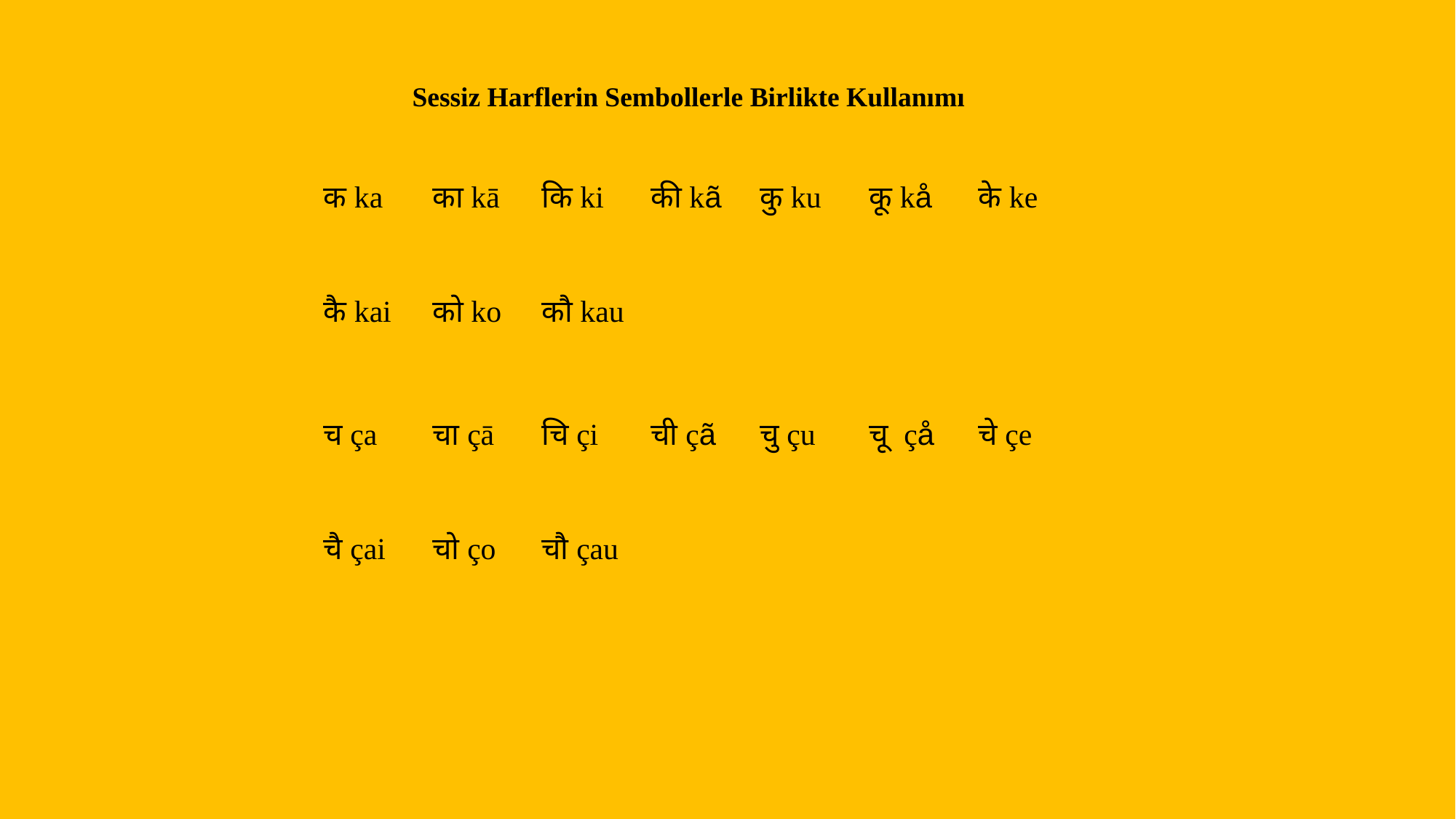

Sessiz Harflerin Sembollerle Birlikte Kullanımı

क ka	का kā 	कि ki	की kã 	कु ku 	कू kå 	के ke

कै kai	को ko 	कौ kau

च ça	चा çā	चि çi	ची çã	चु çu	चू  çå	चे çe

चै çai	चो ço	चौ çau